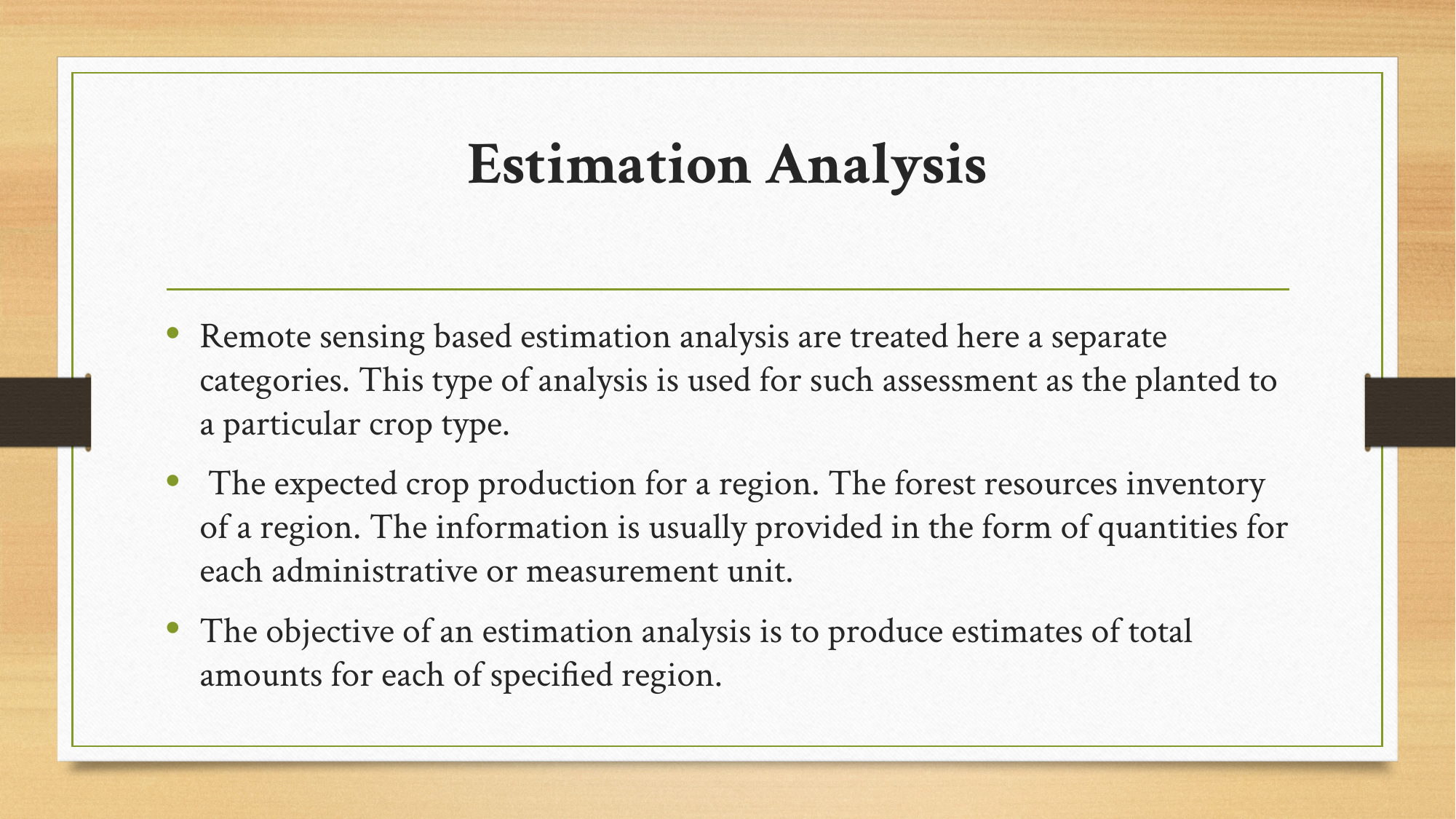

# Estimation Analysis
Remote sensing based estimation analysis are treated here a separate categories. This type of analysis is used for such assessment as the planted to a particular crop type.
 The expected crop production for a region. The forest resources inventory of a region. The information is usually provided in the form of quantities for each administrative or measurement unit.
The objective of an estimation analysis is to produce estimates of total amounts for each of specified region.